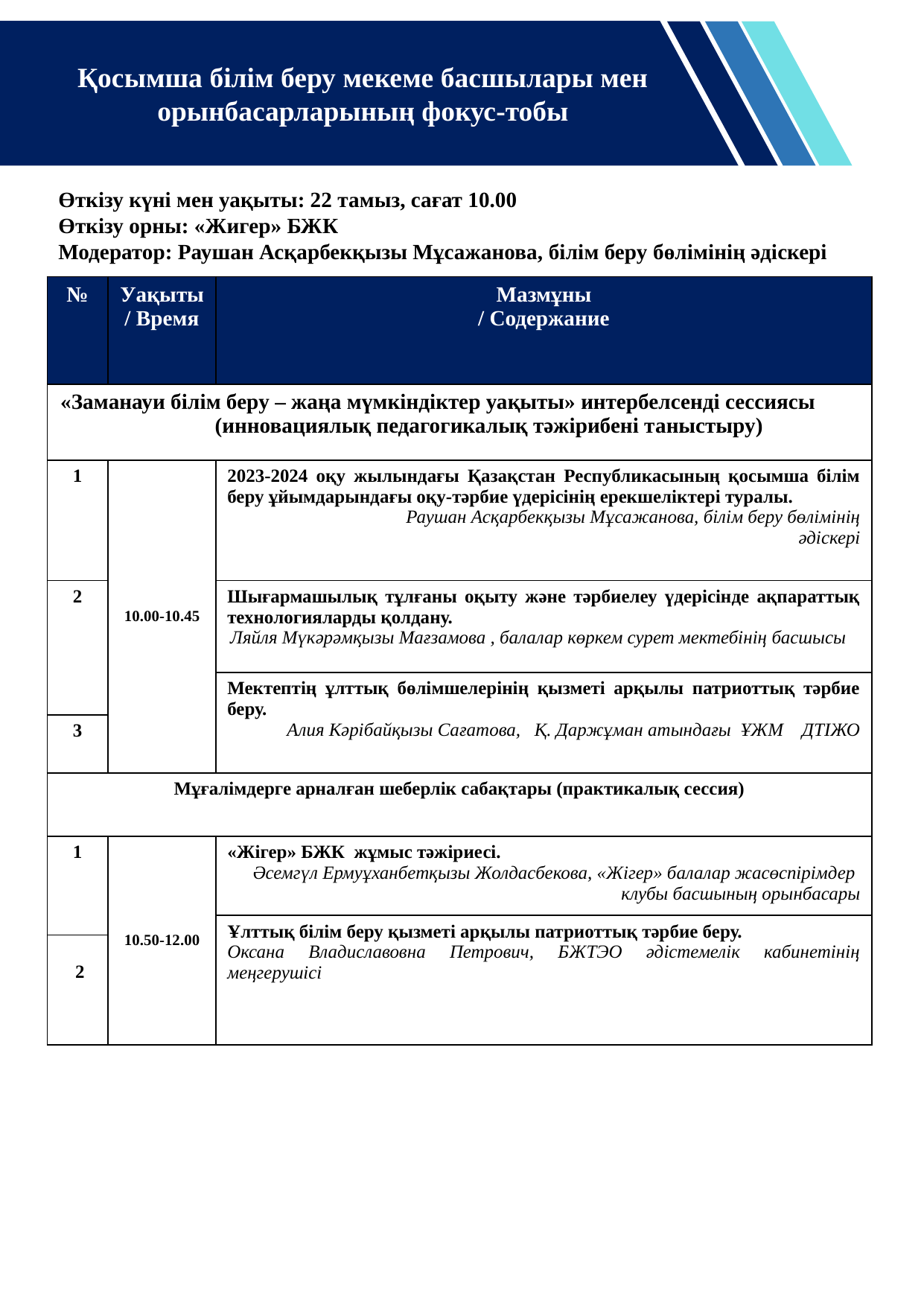

Қосымша білім беру мекеме басшылары мен орынбасарларының фокус-тобы
Өткізу күні мен уақыты: 22 тамыз, сағат 10.00
Өткізу орны: «Жигер» БЖК
Модератор: Раушан Асқарбекқызы Мұсажанова, білім беру бөлімінің әдіскері

| № | Уақыты / Время | Мазмұны / Содержание |
| --- | --- | --- |
| «Заманауи білім беру – жаңа мүмкіндіктер уақыты» интербелсенді сессиясы (инновациялық педагогикалық тәжірибені таныстыру) |  |  |
| 1 | 10.00-10.45 | 2023-2024 оқу жылындағы Қазақстан Республикасының қосымша білім беру ұйымдарындағы оқу-тәрбие үдерісінің ерекшеліктері туралы. Раушан Асқарбекқызы Мұсажанова, білім беру бөлімінің әдіскері |
| 2 |  | Шығармашылық тұлғаны оқыту және тәрбиелеу үдерісінде ақпараттық технологияларды қолдану. Ляйля Мүкәрәмқызы Мағзамова , балалар көркем сурет мектебінің басшысы |
|  |  | Мектептің ұлттық бөлімшелерінің қызметі арқылы патриоттық тәрбие беру. Алия Кәрібайқызы Сағатова, Қ. Даржұман атындағы ҰЖМ ДТІЖО |
| 3 |  |  |
| Мұғалімдерге арналған шеберлік сабақтары (практикалық сессия) |  |  |
| 1 | 10.50-12.00 | «Жігер» БЖК жұмыс тәжіриесі. Әсемгүл Ермуұханбетқызы Жолдасбекова, «Жігер» балалар жасөспірімдер клубы басшының орынбасары |
|  |  | Ұлттық білім беру қызметі арқылы патриоттық тәрбие беру. Оксана Владиславовна Петрович, БЖТЭО әдістемелік кабинетінің меңгерушісі |
| 2 |  |  |